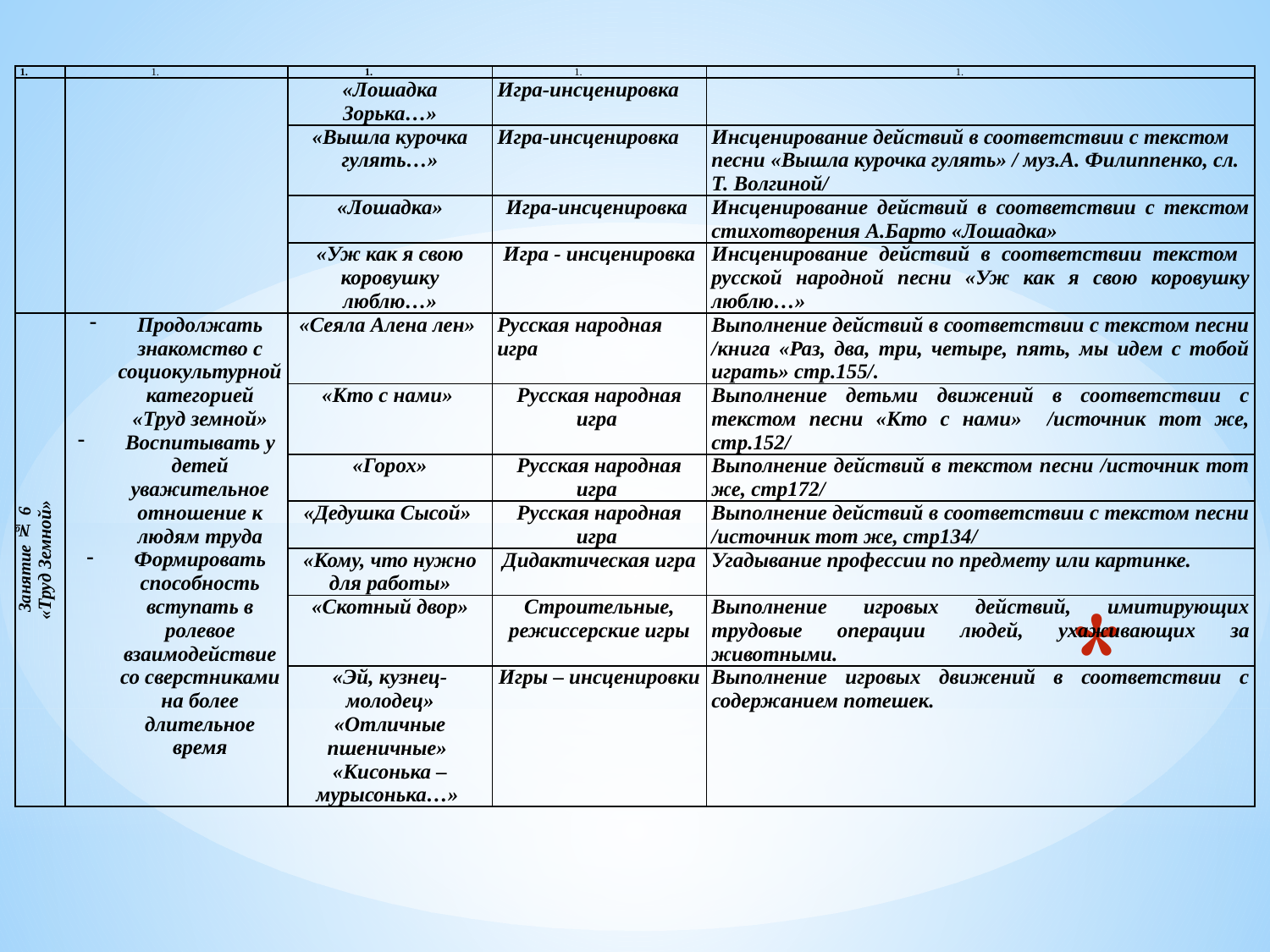

|  |  |  |  |  |
| --- | --- | --- | --- | --- |
|  |  | «Лошадка Зорька…» | Игра-инсценировка |  |
|  |  | «Вышла курочка гулять…» | Игра-инсценировка | Инсценирование действий в соответствии с текстом песни «Вышла курочка гулять» / муз.А. Филиппенко, сл. Т. Волгиной/ |
|  |  | «Лошадка» | Игра-инсценировка | Инсценирование действий в соответствии с текстом стихотворения А.Барто «Лошадка» |
|  |  | «Уж как я свою коровушку люблю…» | Игра - инсценировка | Инсценирование действий в соответствии текстом русской народной песни «Уж как я свою коровушку люблю…» |
| Занятие № 6 «Труд Земной» | Продолжать знакомство с социокультурной категорией «Труд земной» Воспитывать у детей уважительное отношение к людям труда Формировать способность вступать в ролевое взаимодействие со сверстниками на более длительное время | «Сеяла Алена лен» | Русская народная игра | Выполнение действий в соответствии с текстом песни /книга «Раз, два, три, четыре, пять, мы идем с тобой играть» стр.155/. |
|  |  | «Кто с нами» | Русская народная игра | Выполнение детьми движений в соответствии с текстом песни «Кто с нами» /источник тот же, стр.152/ |
|  |  | «Горох» | Русская народная игра | Выполнение действий в текстом песни /источник тот же, стр172/ |
|  |  | «Дедушка Сысой» | Русская народная игра | Выполнение действий в соответствии с текстом песни /источник тот же, стр134/ |
|  |  | «Кому, что нужно для работы» | Дидактическая игра | Угадывание профессии по предмету или картинке. |
|  |  | «Скотный двор» | Строительные, режиссерские игры | Выполнение игровых действий, имитирующих трудовые операции людей, ухаживающих за животными. |
|  |  | «Эй, кузнец-молодец» «Отличные пшеничные» «Кисонька – мурысонька…» | Игры – инсценировки | Выполнение игровых движений в соответствии с содержанием потешек. |
#